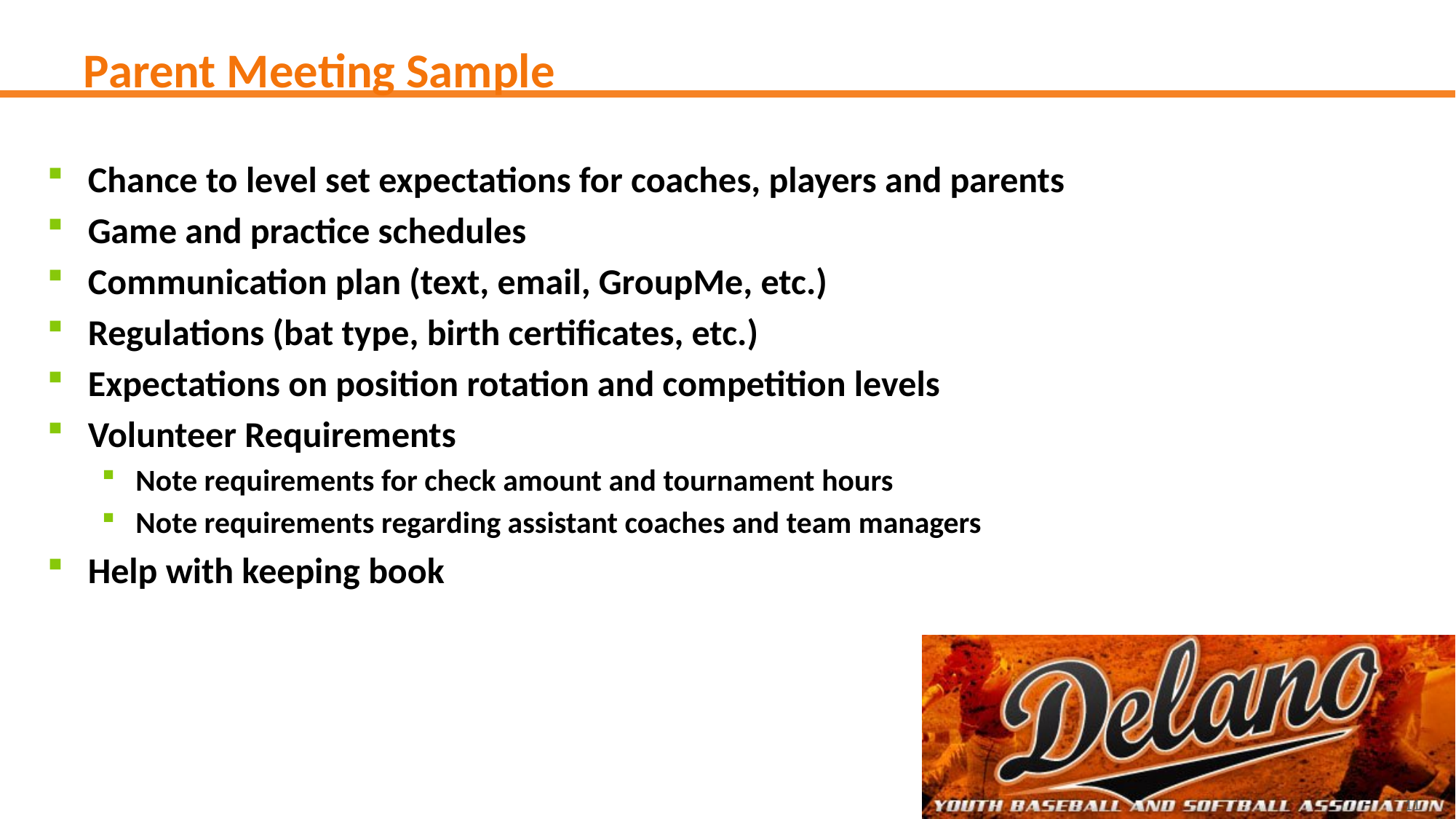

# Parent Meeting Sample
Chance to level set expectations for coaches, players and parents
Game and practice schedules
Communication plan (text, email, GroupMe, etc.)
Regulations (bat type, birth certificates, etc.)
Expectations on position rotation and competition levels
Volunteer Requirements
Note requirements for check amount and tournament hours
Note requirements regarding assistant coaches and team managers
Help with keeping book